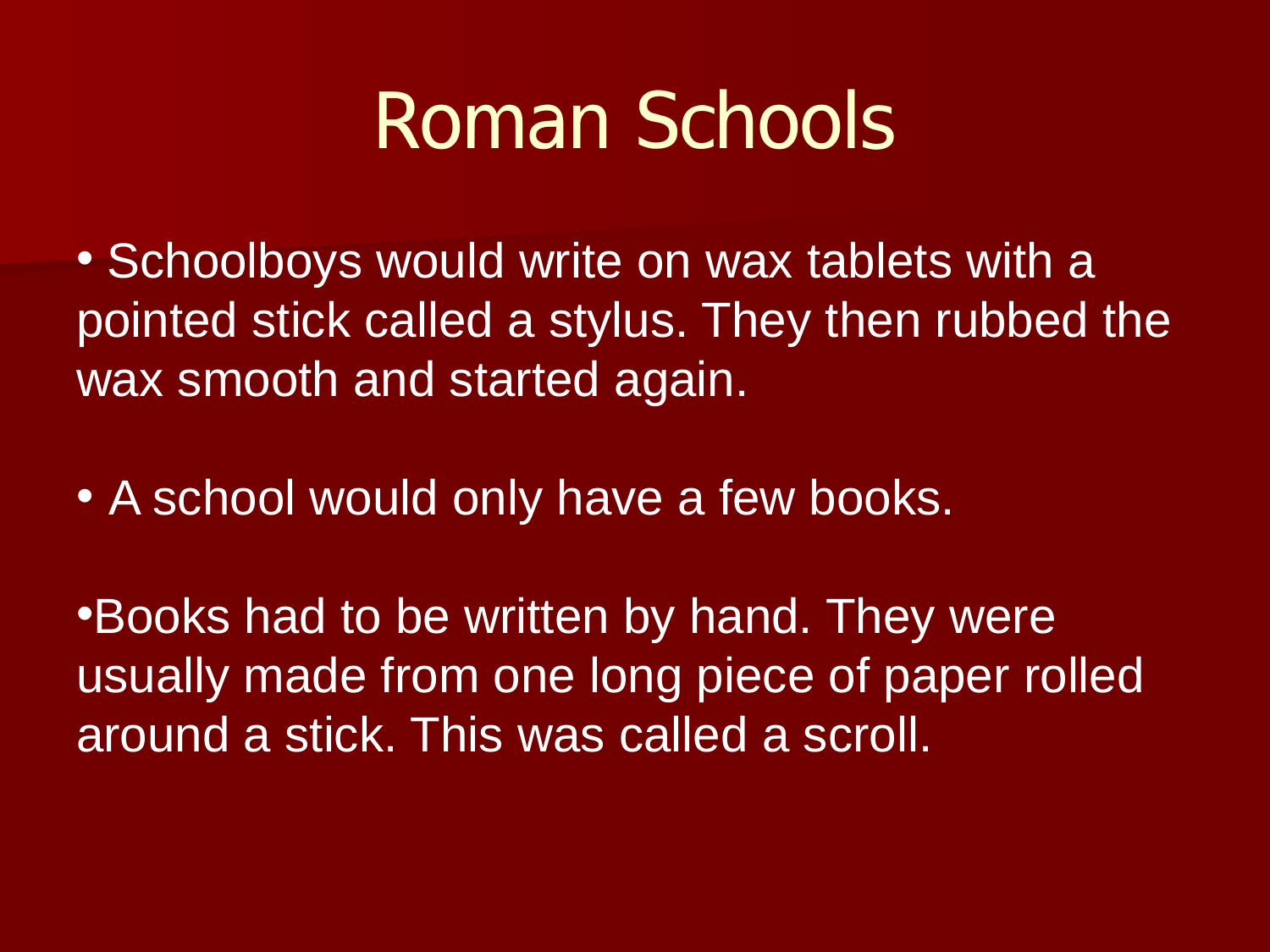

# Roman Schools
 Schoolboys would write on wax tablets with a pointed stick called a stylus. They then rubbed the wax smooth and started again.

 A school would only have a few books.

Books had to be written by hand. They were usually made from one long piece of paper rolled around a stick. This was called a scroll.